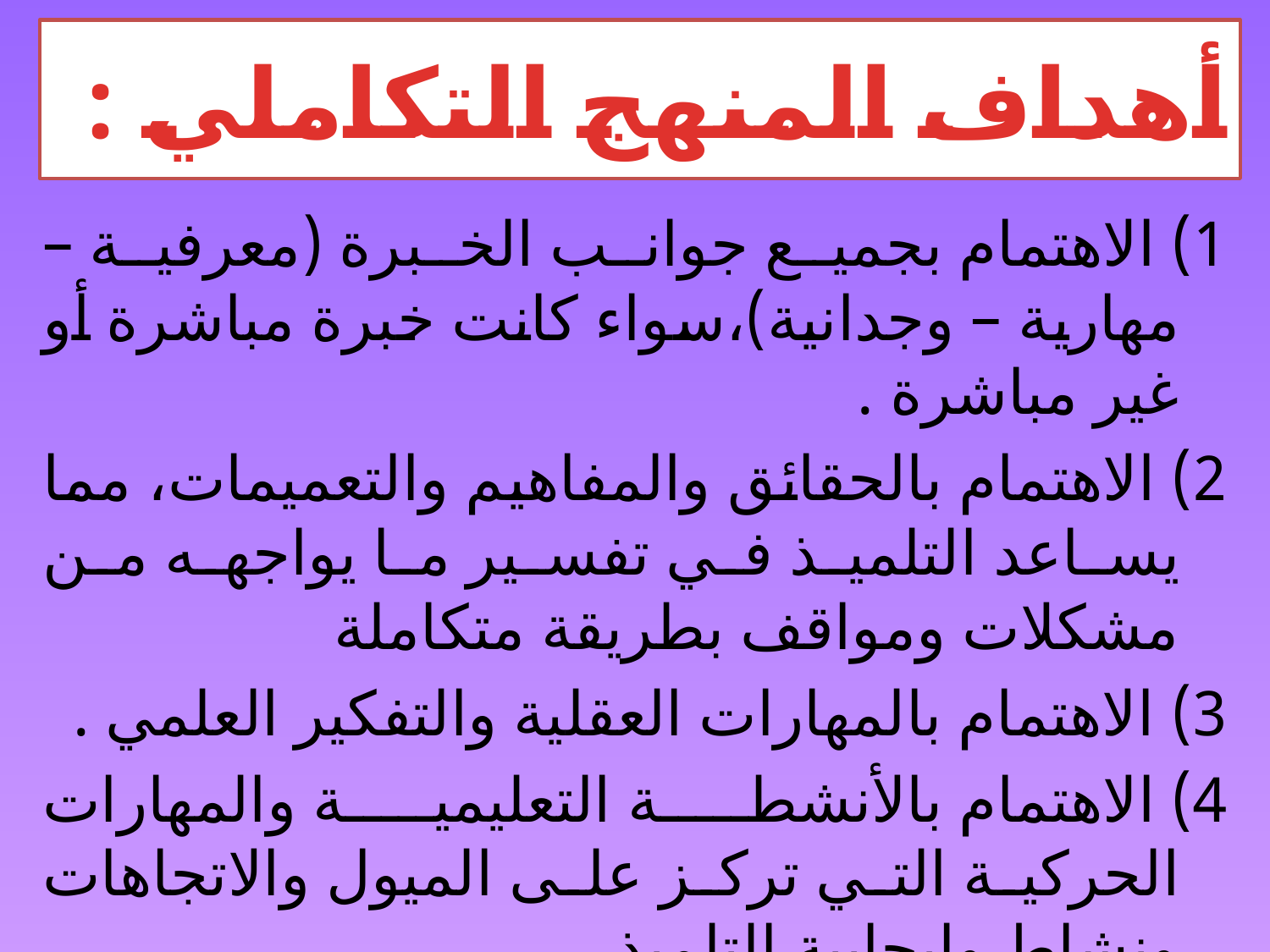

# أهداف المنهج التكاملي :
1) الاهتمام بجميع جوانب الخبرة (معرفية – مهارية – وجدانية)،سواء كانت خبرة مباشرة أو غير مباشرة .
2) الاهتمام بالحقائق والمفاهيم والتعميمات، مما يساعد التلميذ في تفسير ما يواجهه من مشكلات ومواقف بطريقة متكاملة
3) الاهتمام بالمهارات العقلية والتفكير العلمي .
4) الاهتمام بالأنشطة التعليمية والمهارات الحركية التي تركز على الميول والاتجاهات ونشاط وايجابية التلميذ.
5) الاهتمام بالفروق الفردية والتعاون والعمل الجماعي .